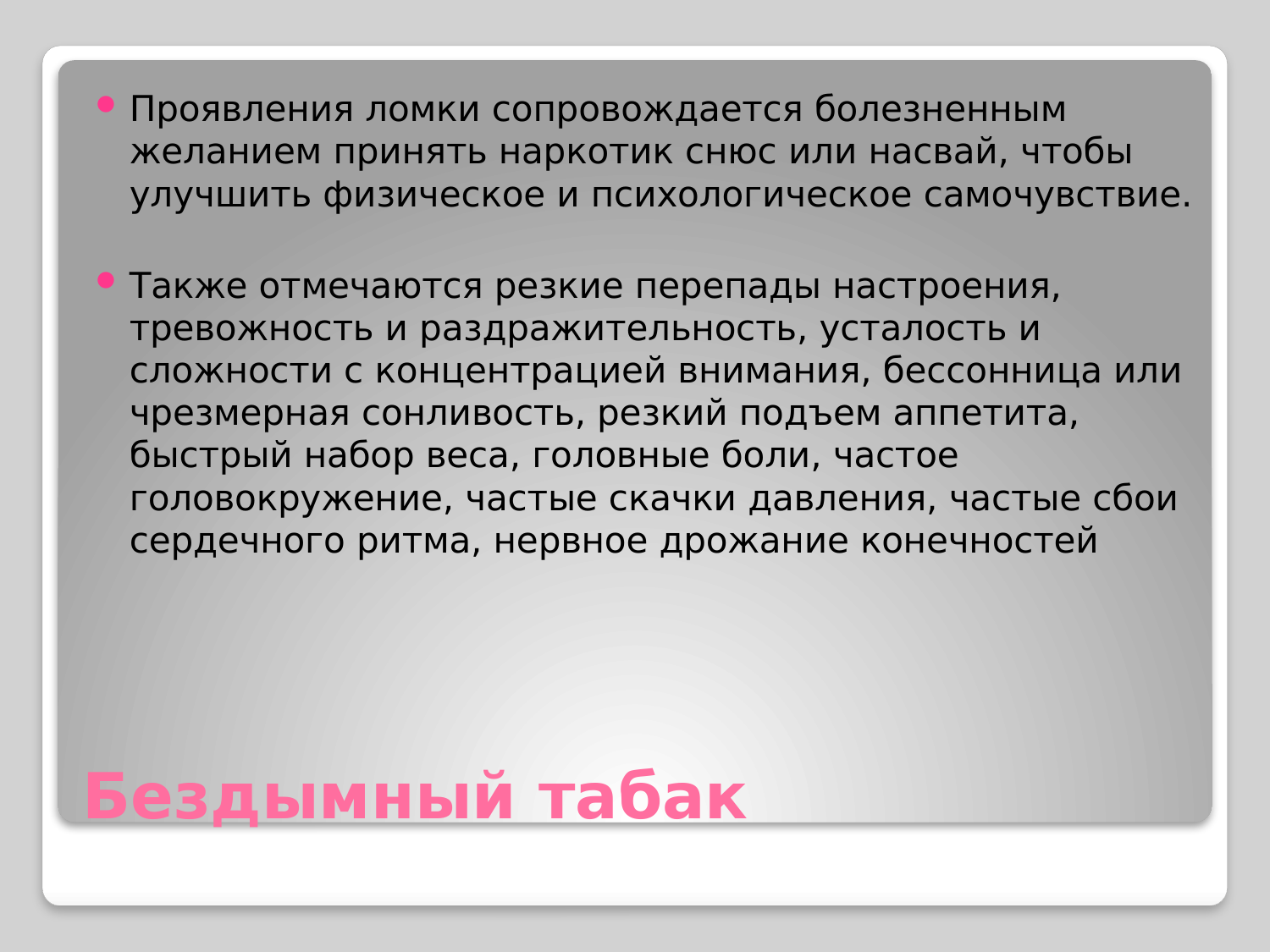

Проявления ломки сопровождается болезненным желанием принять наркотик снюс или насвай, чтобы улучшить физическое и психологическое самочувствие.

Также отмечаются резкие перепады настроения, тревожность и раздражительность, усталость и сложности с концентрацией внимания, бессонница или чрезмерная сонливость, резкий подъем аппетита, быстрый набор веса, головные боли, частое головокружение, частые скачки давления, частые сбои сердечного ритма, нервное дрожание конечностей
# Бездымный табак